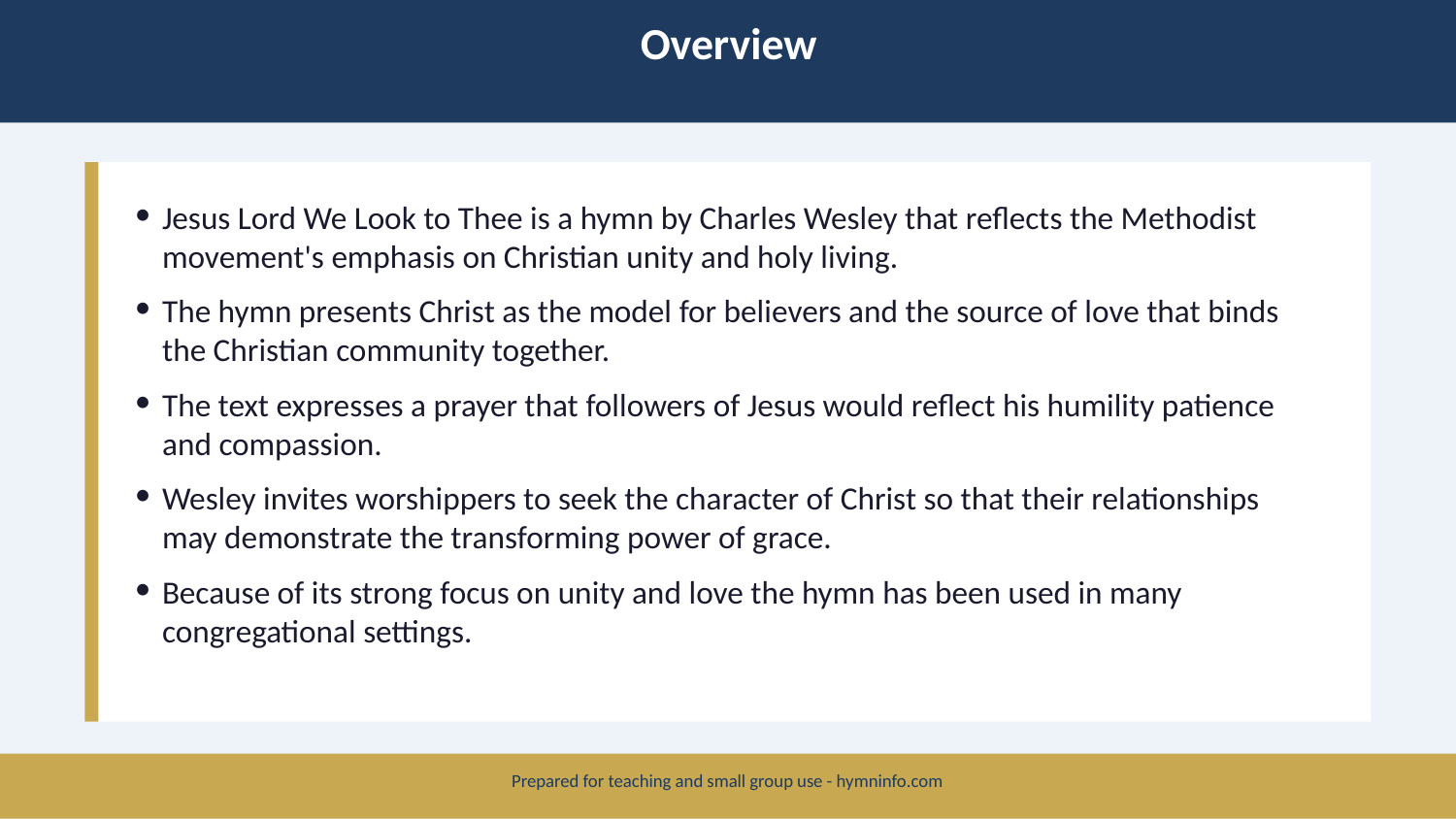

Overview

Jesus Lord We Look to Thee is a hymn by Charles Wesley that reflects the Methodist movement's emphasis on Christian unity and holy living.
The hymn presents Christ as the model for believers and the source of love that binds the Christian community together.
The text expresses a prayer that followers of Jesus would reflect his humility patience and compassion.
Wesley invites worshippers to seek the character of Christ so that their relationships may demonstrate the transforming power of grace.
Because of its strong focus on unity and love the hymn has been used in many congregational settings.

Prepared for teaching and small group use - hymninfo.com